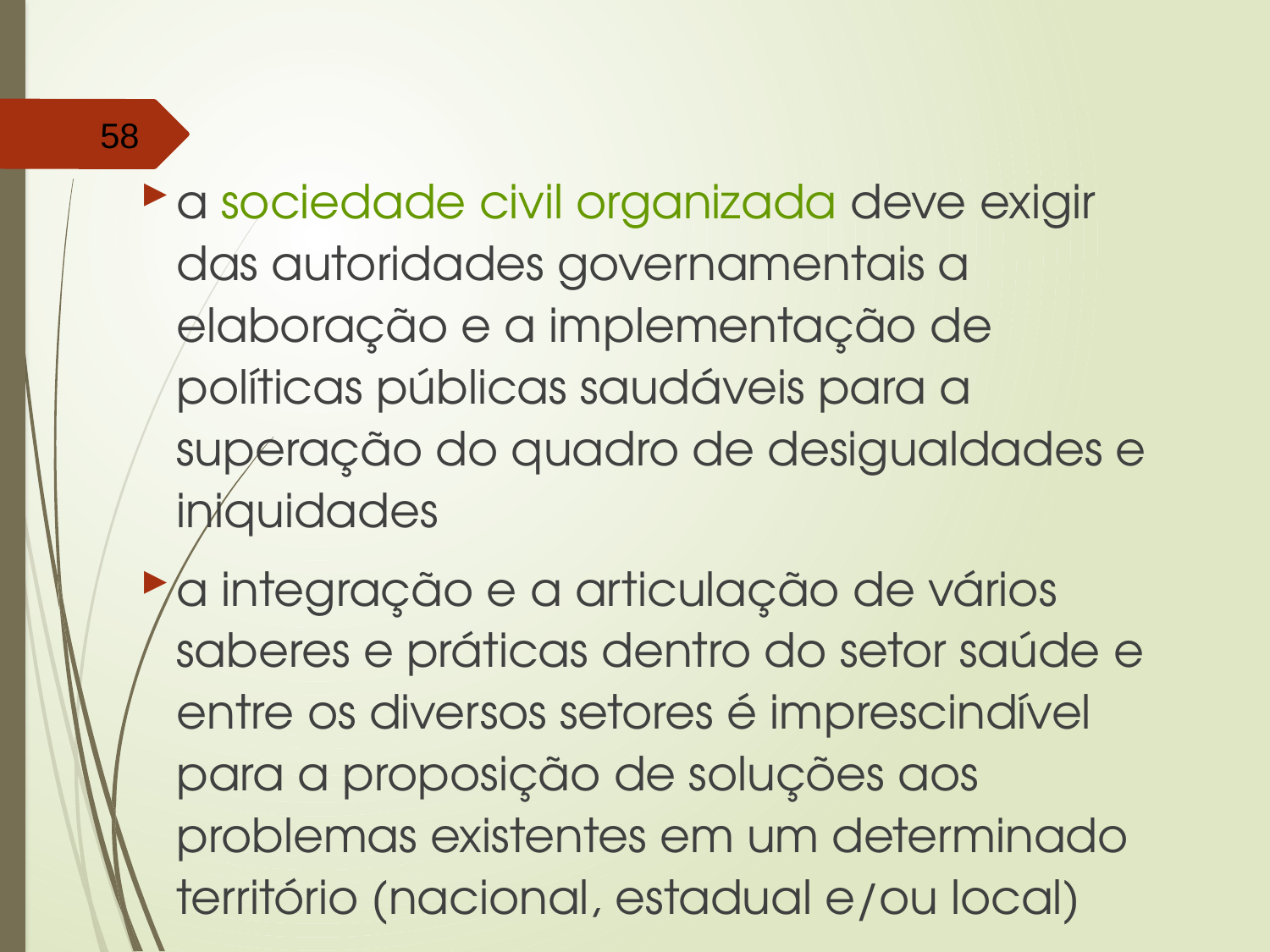

58
a sociedade civil organizada deve exigir das autoridades governamentais a elaboração e a implementação de políticas públicas saudáveis para a superação do quadro de desigualdades e iniquidades
a integração e a articulação de vários saberes e práticas dentro do setor saúde e entre os diversos setores é imprescindível para a proposição de soluções aos problemas existentes em um determinado território (nacional, estadual e/ou local)